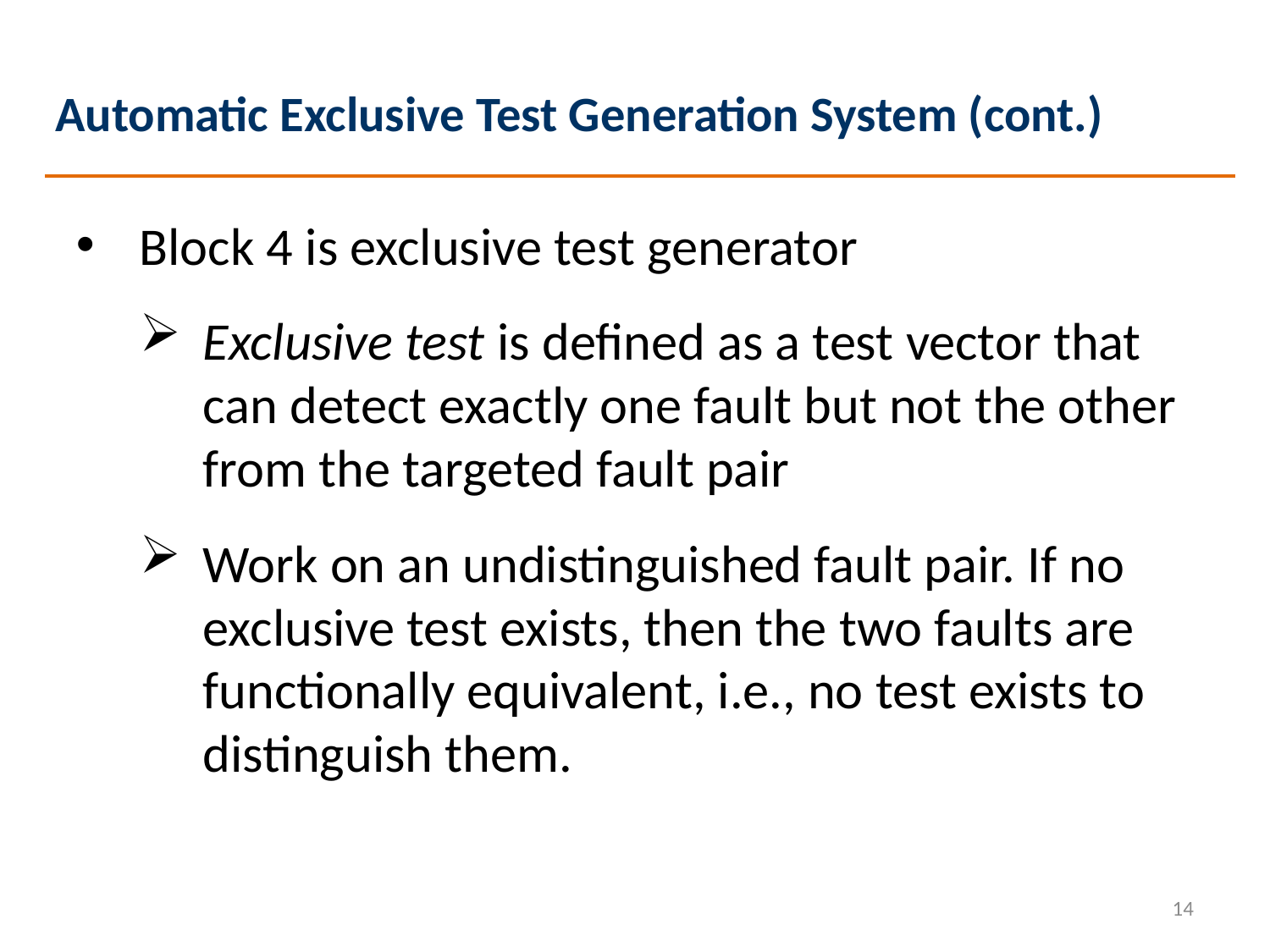

Automatic Exclusive Test Generation System (cont.)
Block 4 is exclusive test generator
Exclusive test is defined as a test vector that can detect exactly one fault but not the other from the targeted fault pair
Work on an undistinguished fault pair. If no exclusive test exists, then the two faults are functionally equivalent, i.e., no test exists to distinguish them.
14